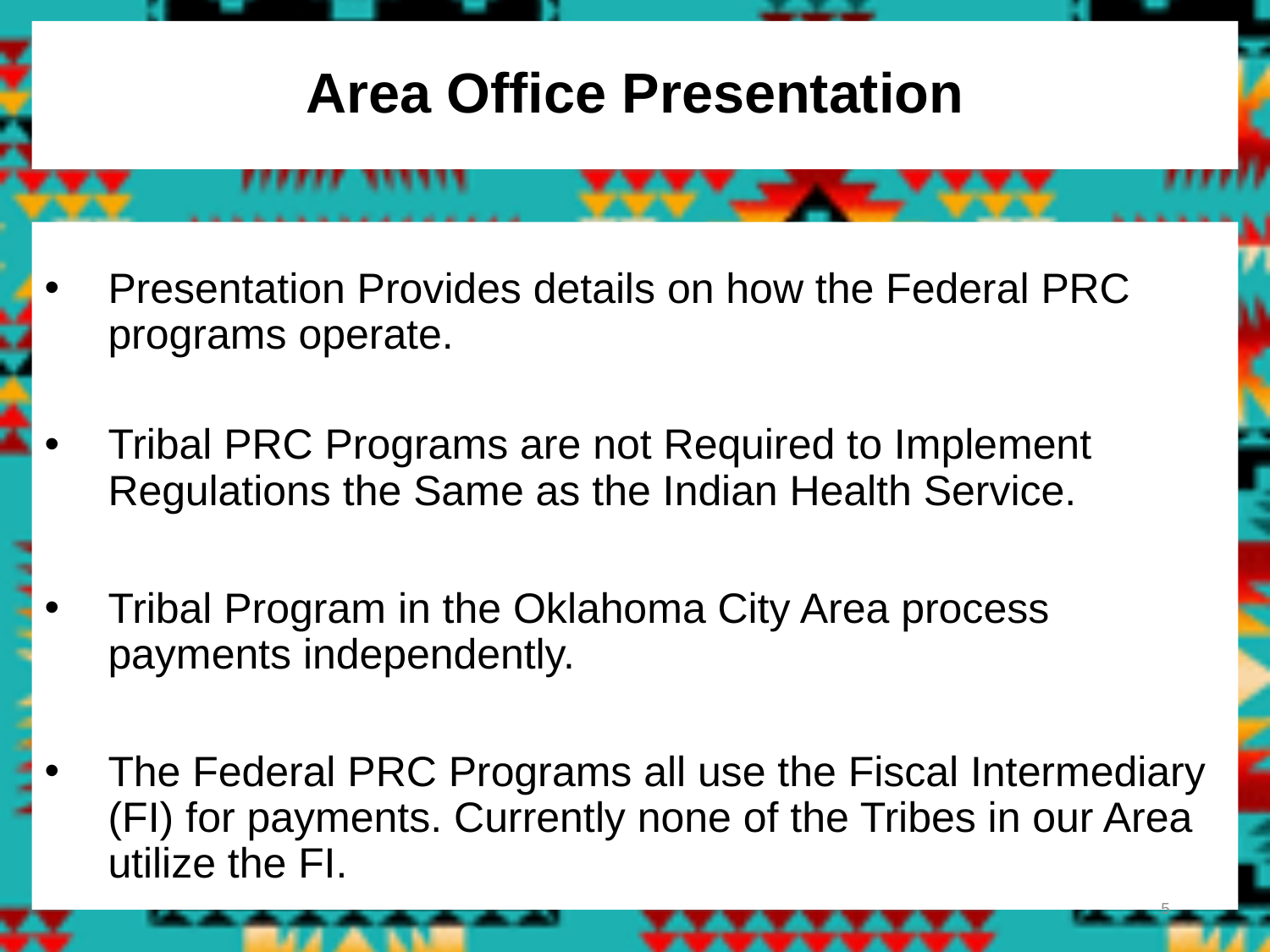

Area Office Presentation

Presentation Provides details on how the Federal PRC programs operate.

Tribal PRC Programs are not Required to Implement Regulations the Same as the Indian Health Service.

Tribal Program in the Oklahoma City Area process payments independently.

The Federal PRC Programs all use the Fiscal Intermediary (FI) for payments. Currently none of the Tribes in our Area utilize the FI.

5